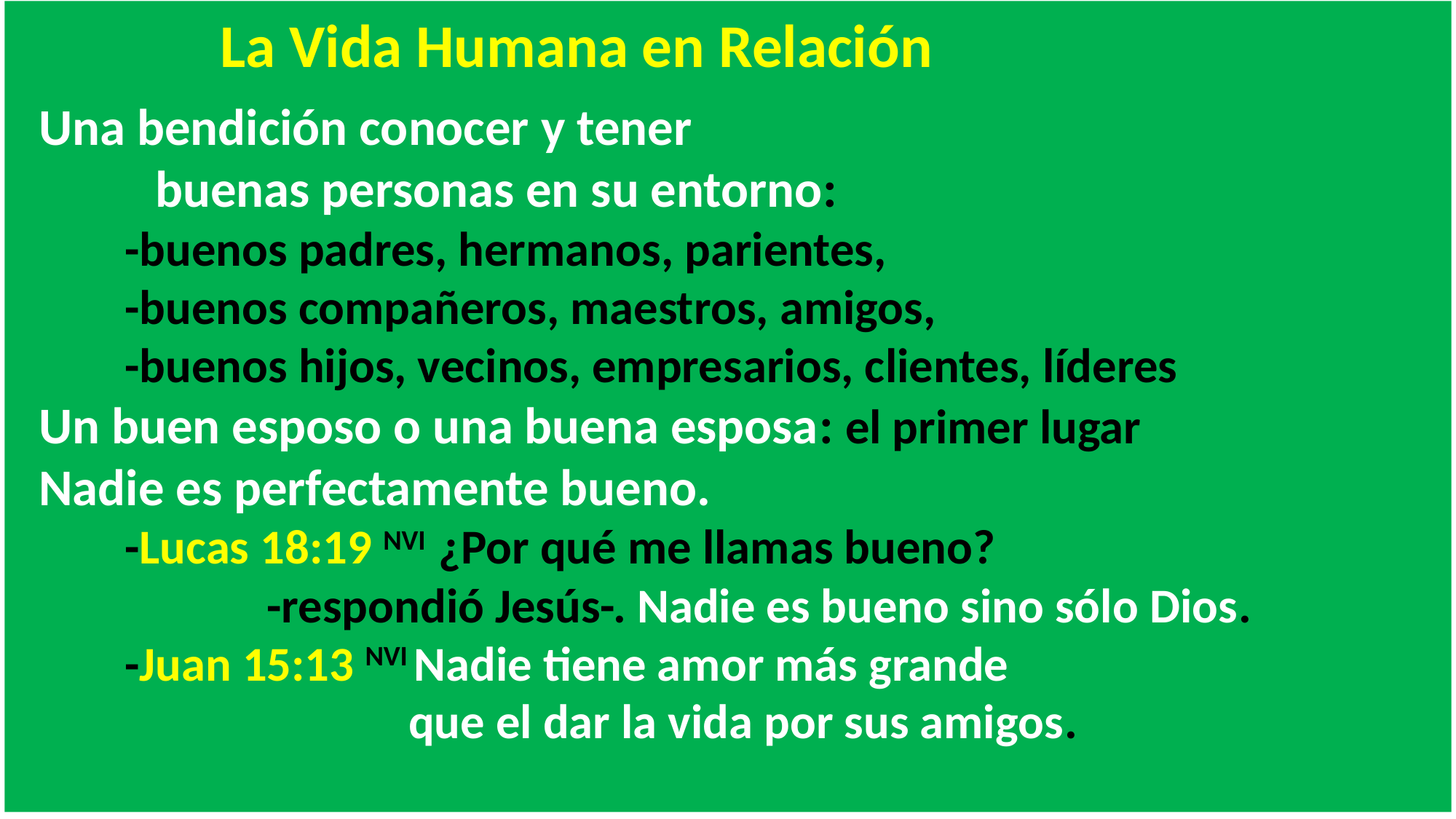

La Vida Humana en Relación

  Una bendición conocer y tener
            buenas personas en su entorno:
	-buenos padres, hermanos, parientes,
	-buenos compañeros, maestros, amigos,
	-buenos hijos, vecinos, empresarios, clientes, líderes
  Un buen esposo o una buena esposa: el primer lugar
  Nadie es perfectamente bueno.
	-Lucas 18:19 NVI  ¿Por qué me llamas bueno?
                       -respondió Jesús-. Nadie es bueno sino sólo Dios.
	-Juan 15:13 NVI Nadie tiene amor más grande
                                    que el dar la vida por sus amigos.